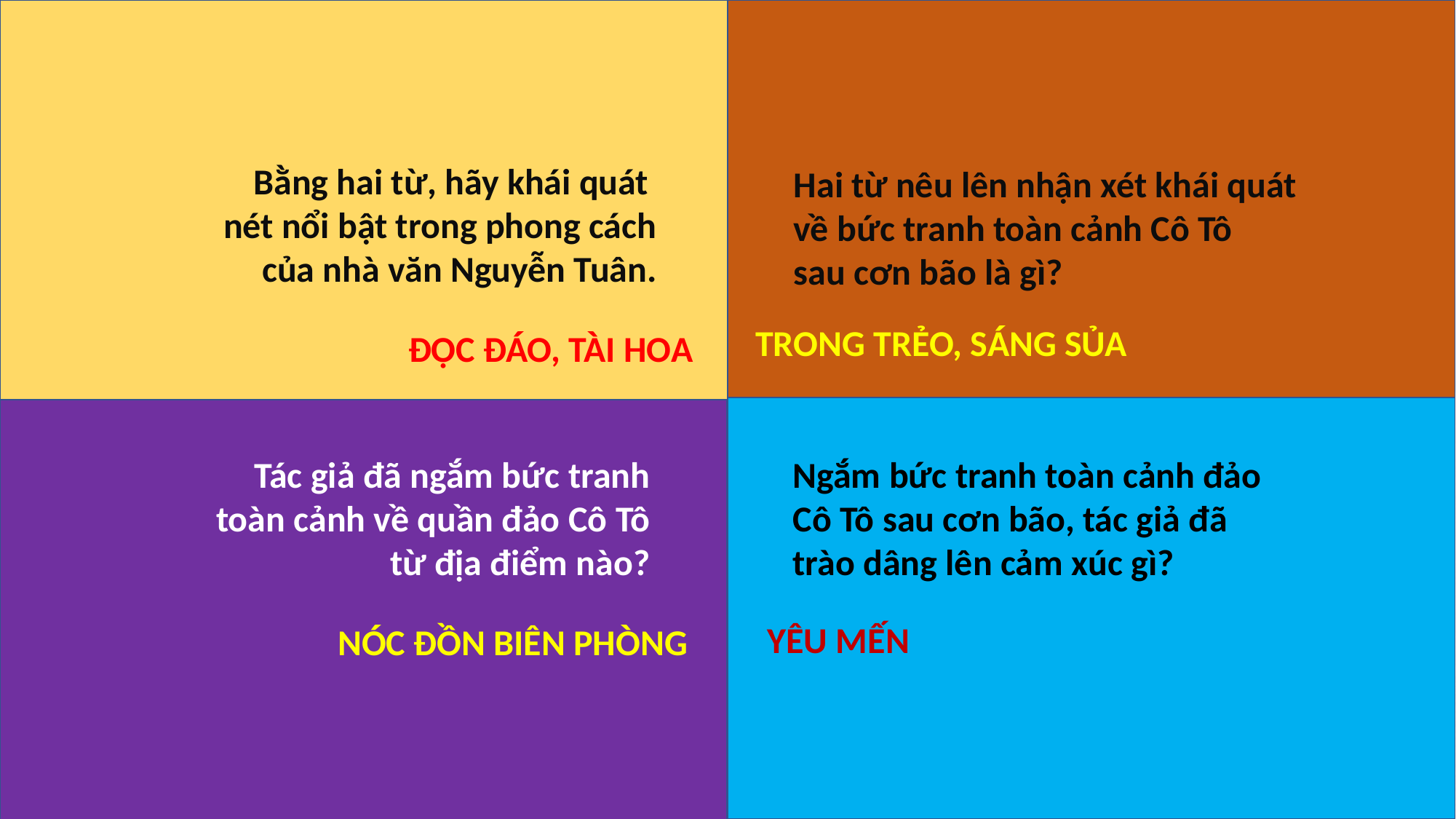

Bằng hai từ, hãy khái quát
nét nổi bật trong phong cách
của nhà văn Nguyễn Tuân.
Hai từ nêu lên nhận xét khái quát
về bức tranh toàn cảnh Cô Tô
sau cơn bão là gì?
TRONG TRẺO, SÁNG SỦA
ĐỘC ĐÁO, TÀI HOA

Tác giả đã ngắm bức tranh
toàn cảnh về quần đảo Cô Tô
 từ địa điểm nào?
Ngắm bức tranh toàn cảnh đảo
Cô Tô sau cơn bão, tác giả đã
trào dâng lên cảm xúc gì?
YÊU MẾN
NÓC ĐỒN BIÊN PHÒNG